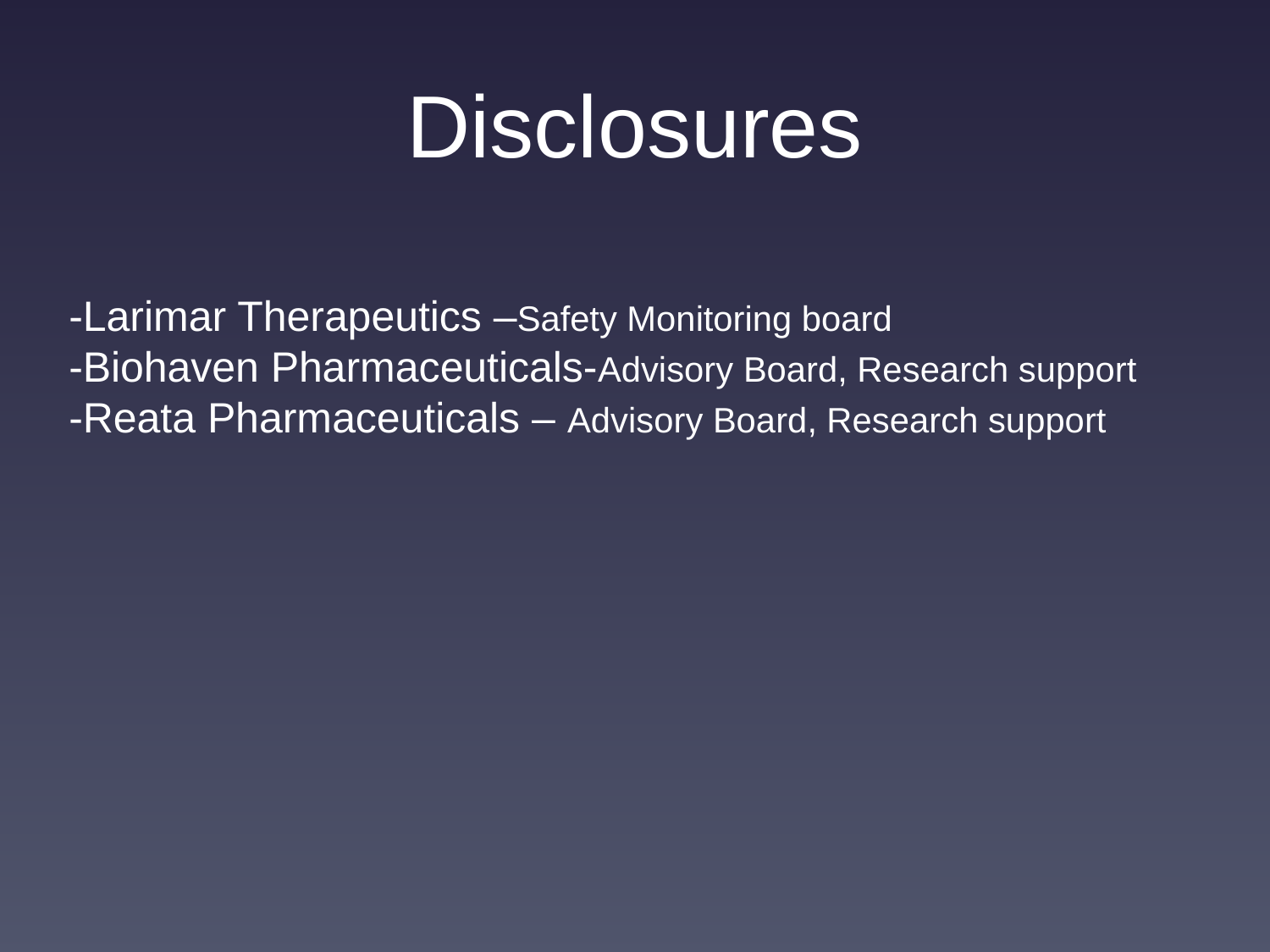

# Disclosures
-Larimar Therapeutics –Safety Monitoring board
-Biohaven Pharmaceuticals-Advisory Board, Research support
-Reata Pharmaceuticals – Advisory Board, Research support